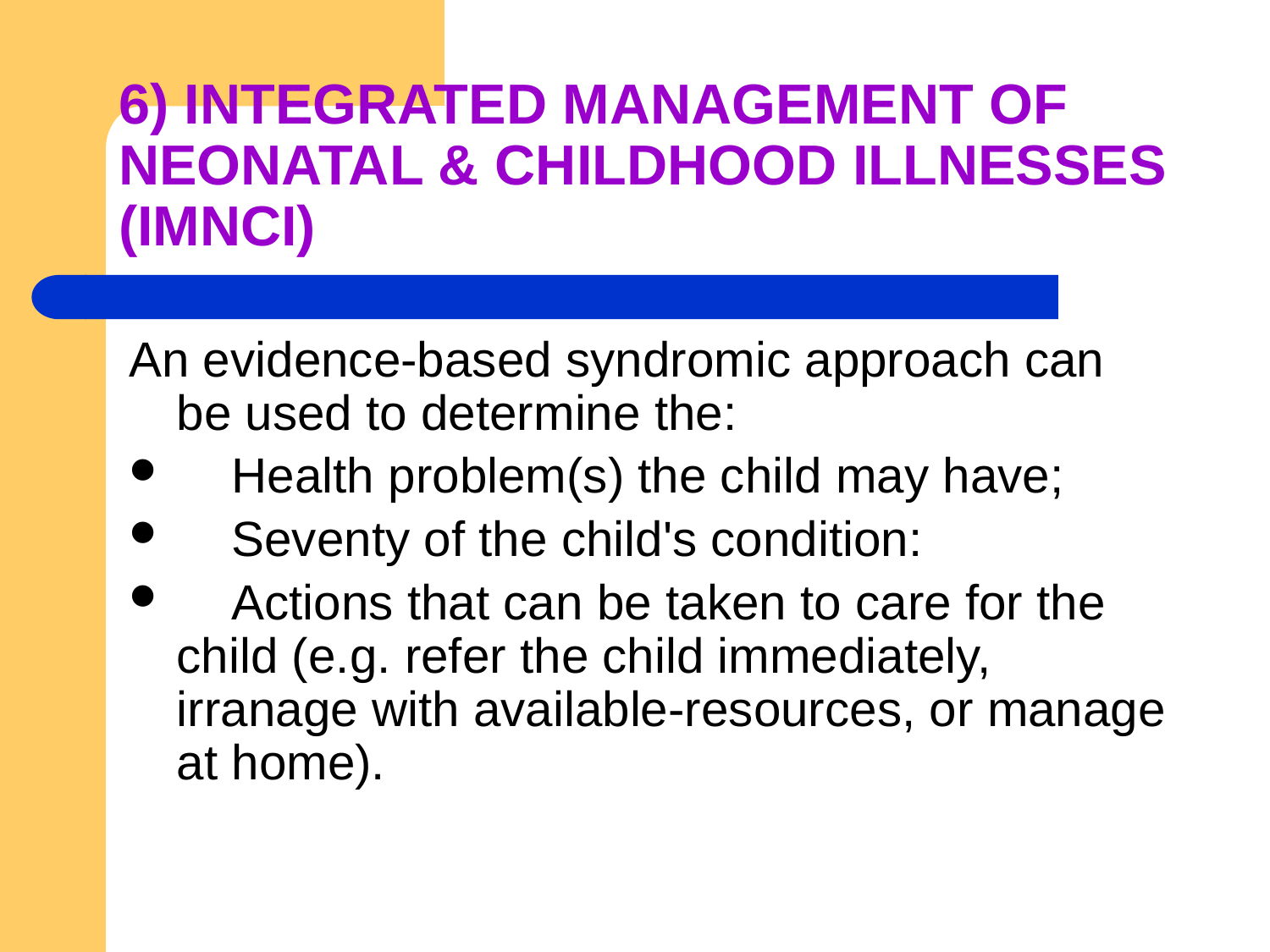

# 6) INTEGRATED MANAGEMENT OF NEONATAL & CHILDHOOD ILLNESSES  (IMNCI)
An evidence-based syndromic approach can be used to determine the:
    Health problem(s) the child may have;
    Seventy of the child's condition:
    Actions that can be taken to care for the child (e.g. refer the child immediately, irranage with available-resources, or manage at home).